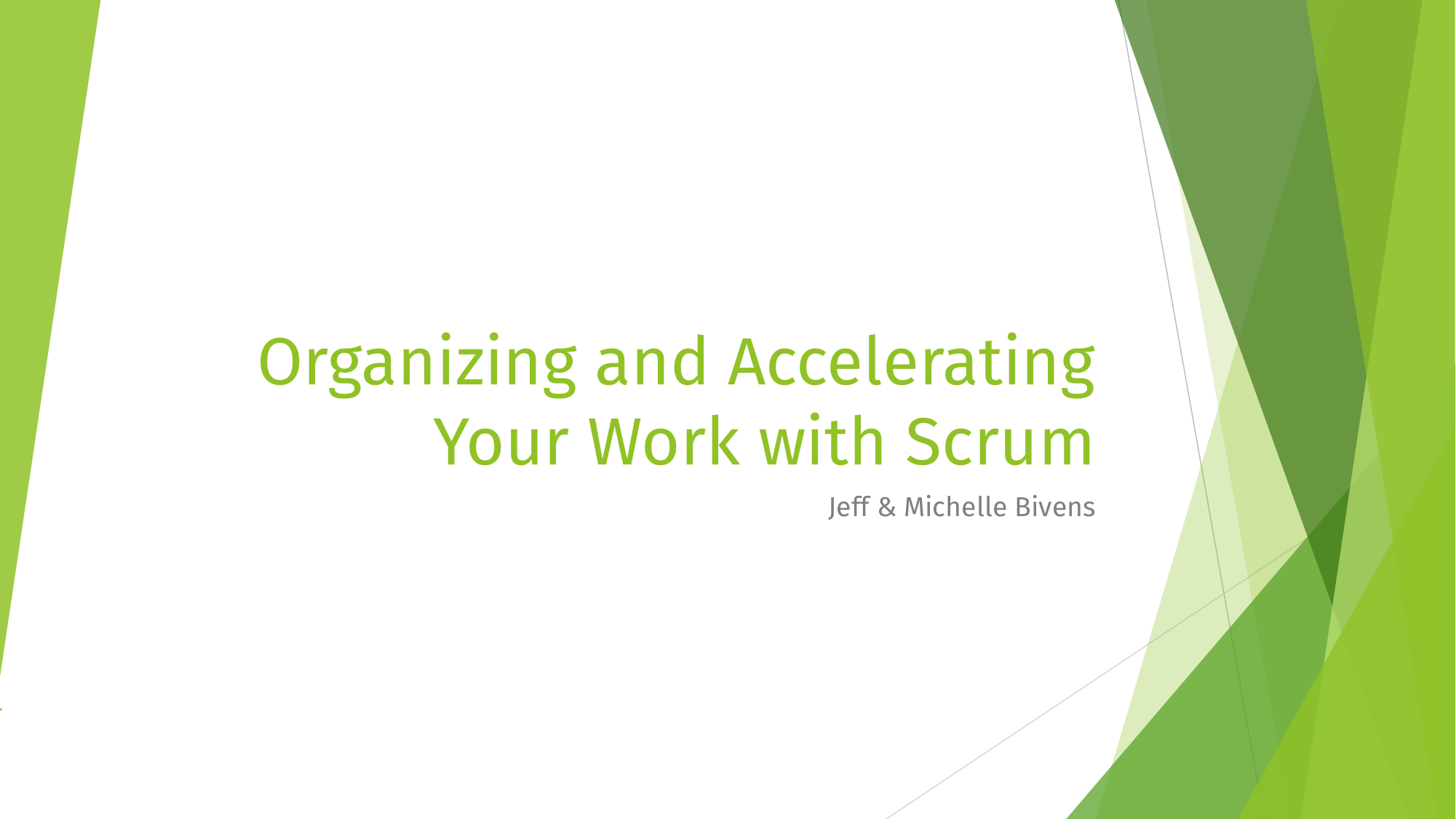

# Organizing and Accelerating Your Work with Scrum
Jeff & Michelle Bivens